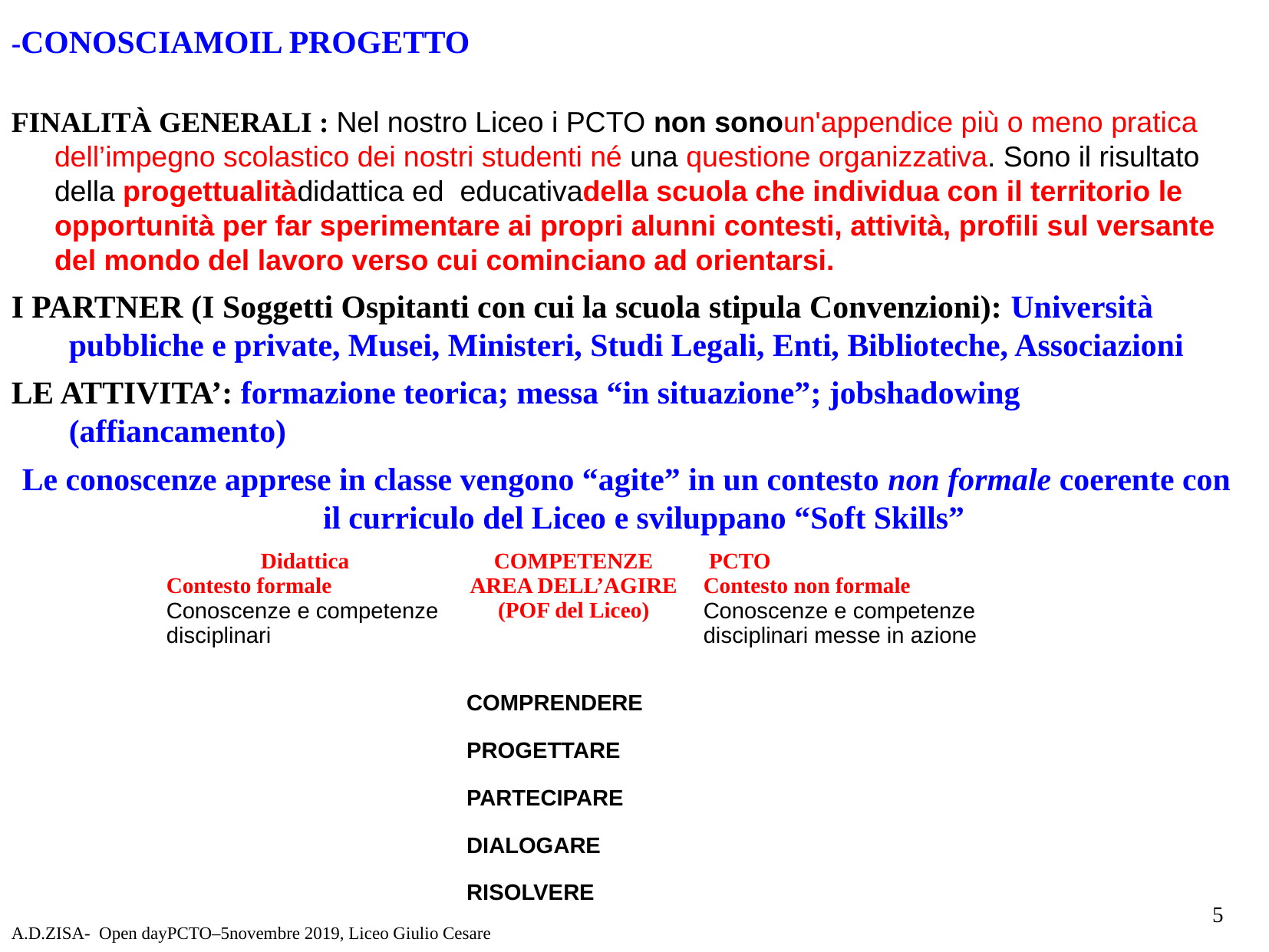

-CONOSCIAMOIL PROGETTO

FINALITÀ GENERALI : Nel nostro Liceo i PCTO non sonoun'appendice più o meno pratica dell’impegno scolastico dei nostri studenti né una questione organizzativa. Sono il risultato della progettualitàdidattica ed  educativadella scuola che individua con il territorio le opportunità per far sperimentare ai propri alunni contesti, attività, profili sul versante del mondo del lavoro verso cui cominciano ad orientarsi.
I PARTNER (I Soggetti Ospitanti con cui la scuola stipula Convenzioni): Università pubbliche e private, Musei, Ministeri, Studi Legali, Enti, Biblioteche, Associazioni
LE ATTIVITA’: formazione teorica; messa “in situazione”; jobshadowing (affiancamento)
Le conoscenze apprese in classe vengono “agite” in un contesto non formale coerente con il curriculo del Liceo e sviluppano “Soft Skills”

| Didattica Contesto formale Conoscenze e competenze disciplinari | COMPETENZE AREA DELL’AGIRE (POF del Liceo) | PCTO Contesto non formale Conoscenze e competenze disciplinari messe in azione |
| --- | --- | --- |
|  | COMPRENDERE |  |
|  | PROGETTARE |  |
|  | PARTECIPARE |  |
|  | DIALOGARE |  |
|  | RISOLVERE |  |
5
A.D.ZISA-  Open dayPCTO–5novembre 2019, Liceo Giulio Cesare